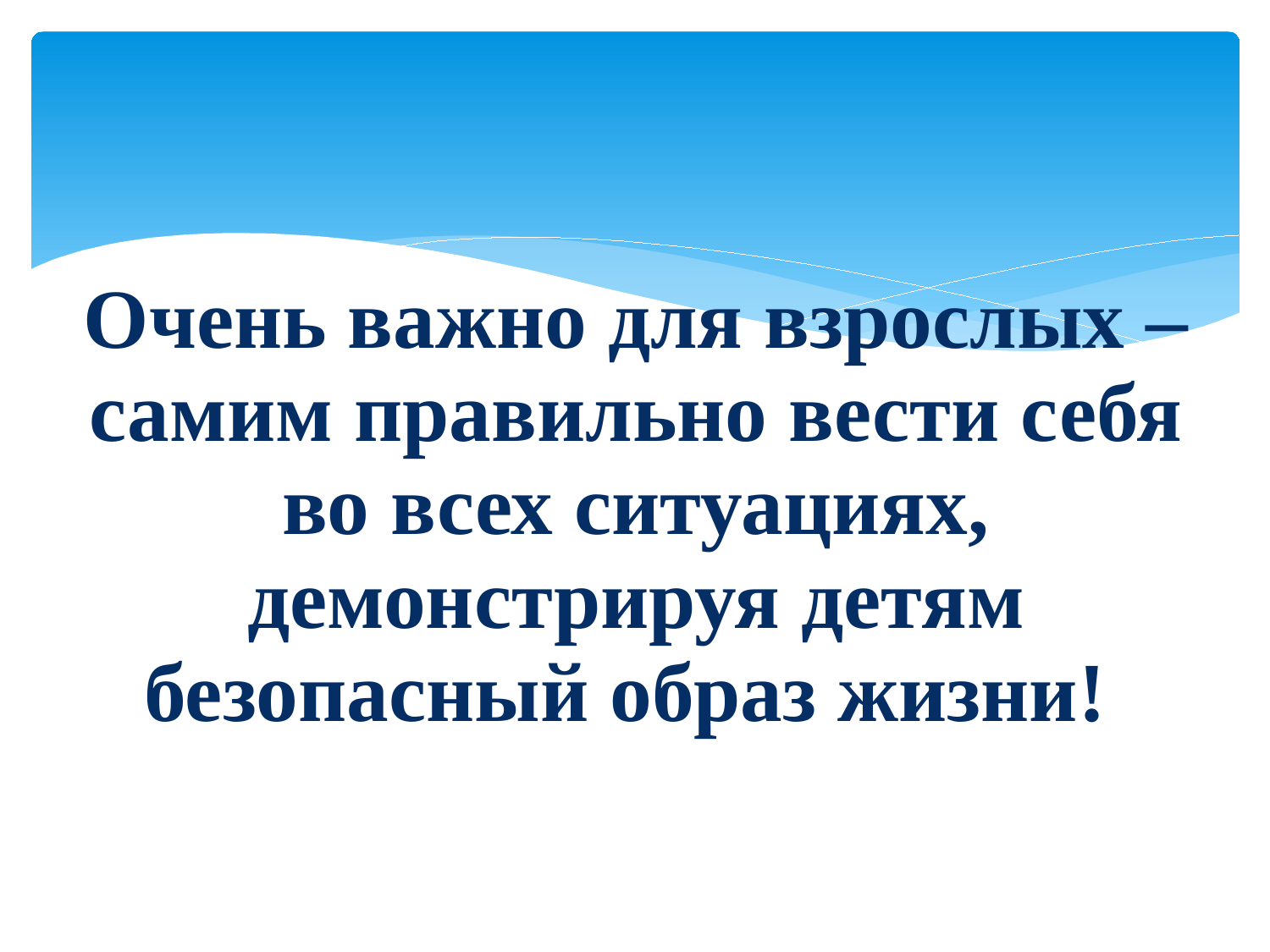

# Очень важно для взрослых – самим правильно вести себя во всех ситуациях, демонстрируя детям безопасный образ жизни!